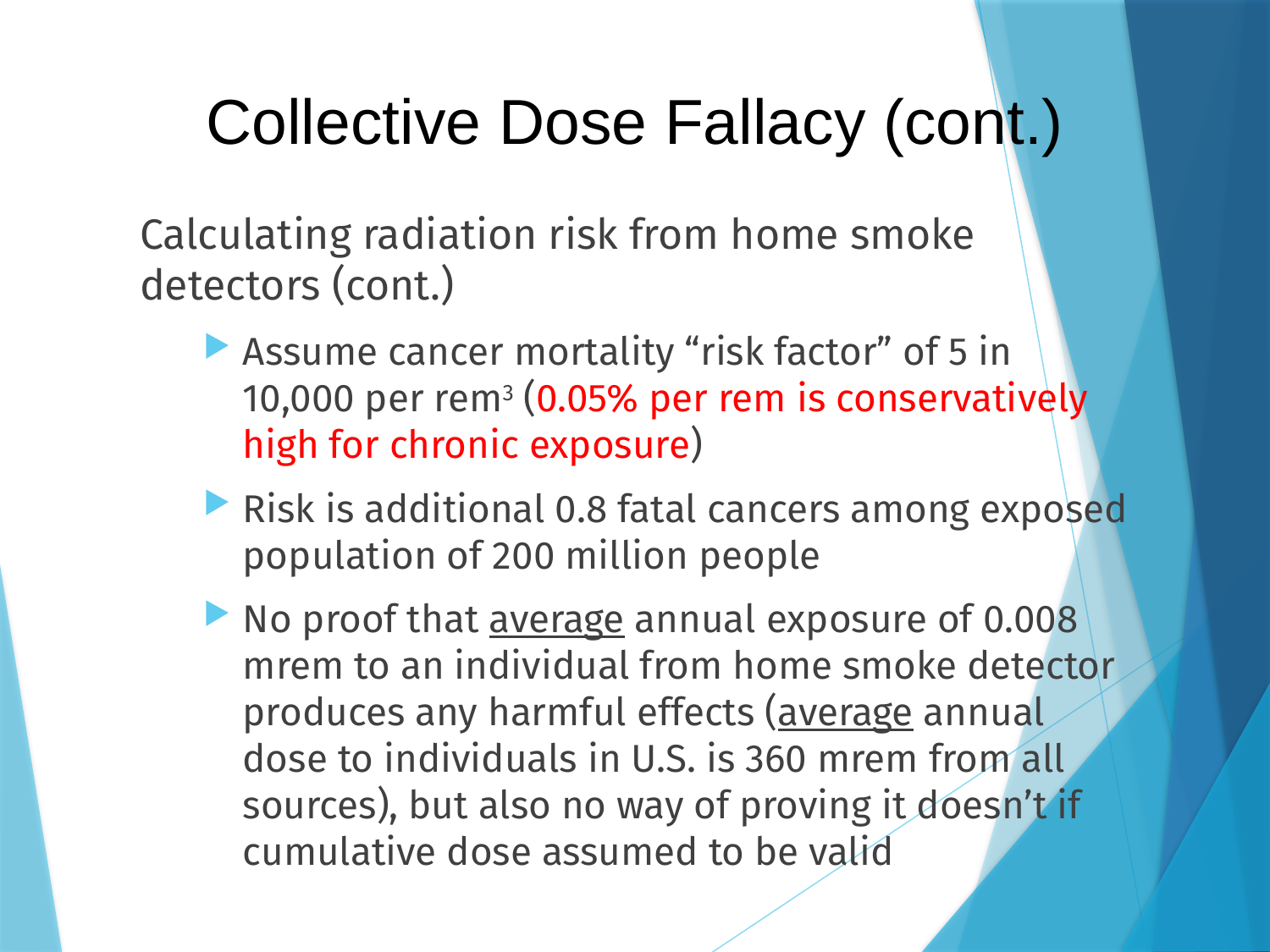

# Collective Dose Fallacy (cont.)
Calculating radiation risk from home smoke detectors (cont.)
Assume cancer mortality “risk factor” of 5 in 10,000 per rem3 (0.05% per rem is conservatively high for chronic exposure)
Risk is additional 0.8 fatal cancers among exposed population of 200 million people
No proof that average annual exposure of 0.008 mrem to an individual from home smoke detector produces any harmful effects (average annual dose to individuals in U.S. is 360 mrem from all sources), but also no way of proving it doesn’t if cumulative dose assumed to be valid